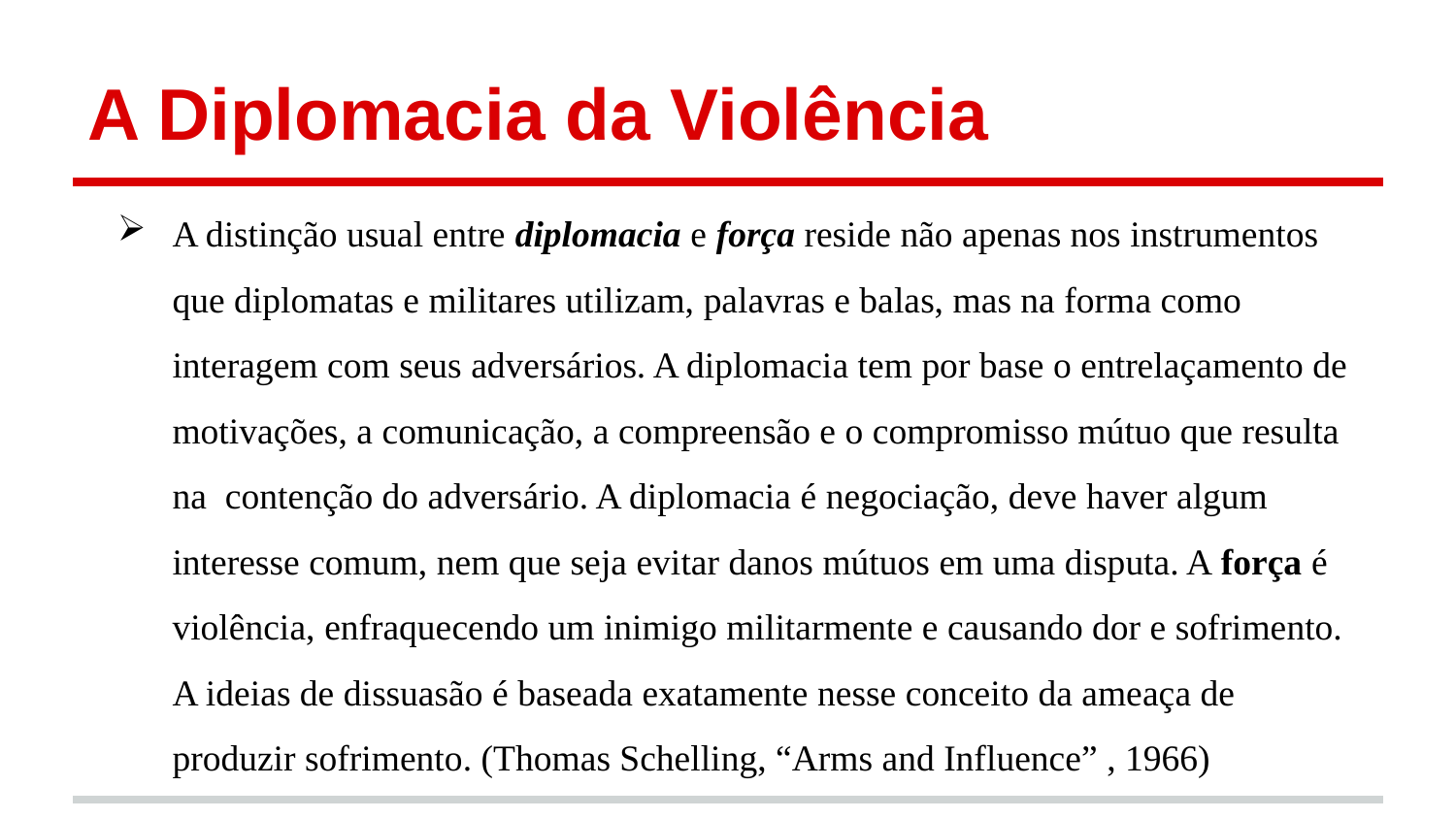

# A Diplomacia da Violência
A distinção usual entre diplomacia e força reside não apenas nos instrumentos que diplomatas e militares utilizam, palavras e balas, mas na forma como interagem com seus adversários. A diplomacia tem por base o entrelaçamento de motivações, a comunicação, a compreensão e o compromisso mútuo que resulta na  contenção do adversário. A diplomacia é negociação, deve haver algum interesse comum, nem que seja evitar danos mútuos em uma disputa. A força é violência, enfraquecendo um inimigo militarmente e causando dor e sofrimento. A ideias de dissuasão é baseada exatamente nesse conceito da ameaça de produzir sofrimento. (Thomas Schelling, “Arms and Influence” , 1966)